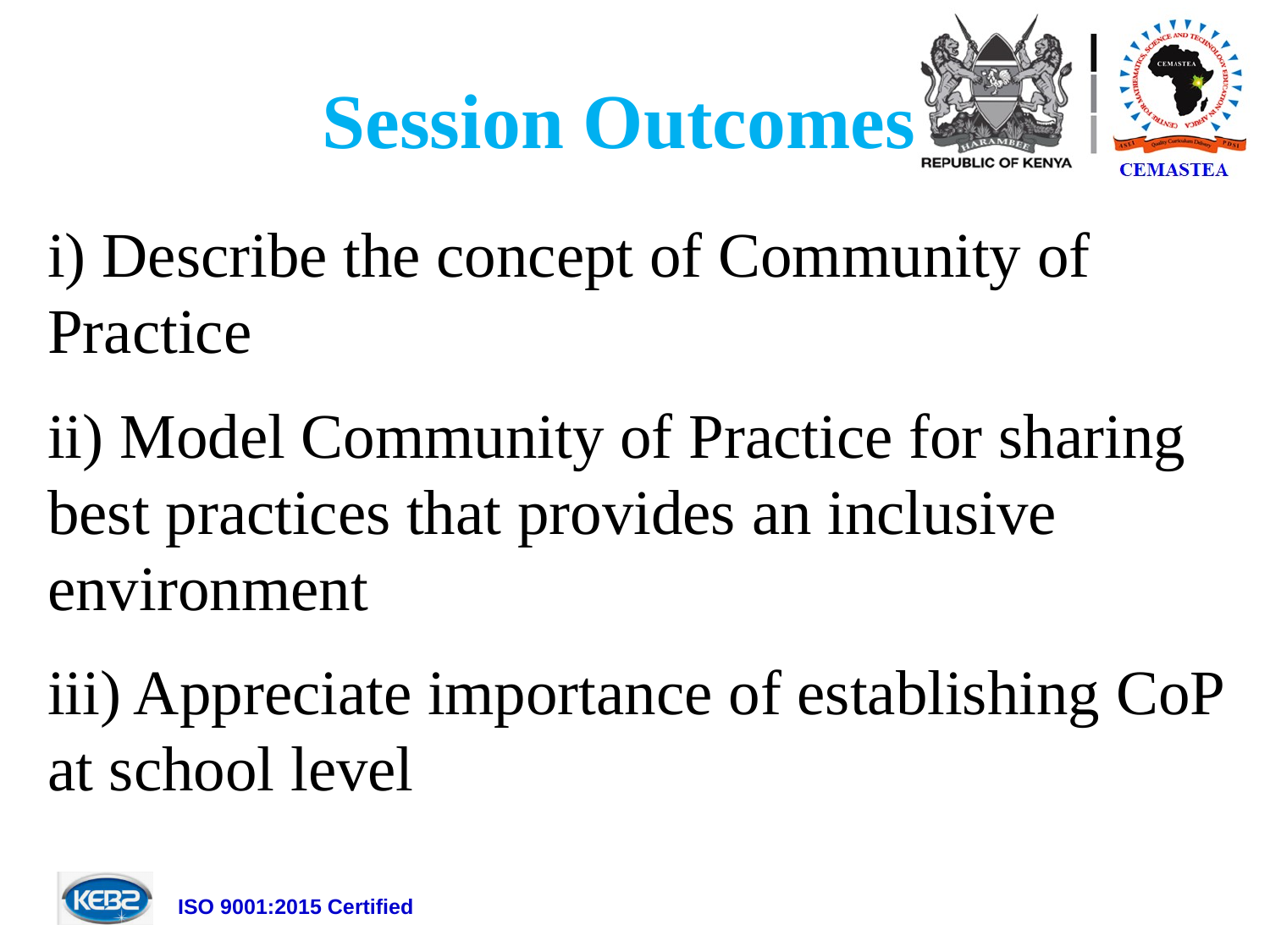

# Session Outcomes
i) Describe the concept of Community of Practice
ii) Model Community of Practice for sharing best practices that provides an inclusive environment
iii) Appreciate importance of establishing CoP at school level